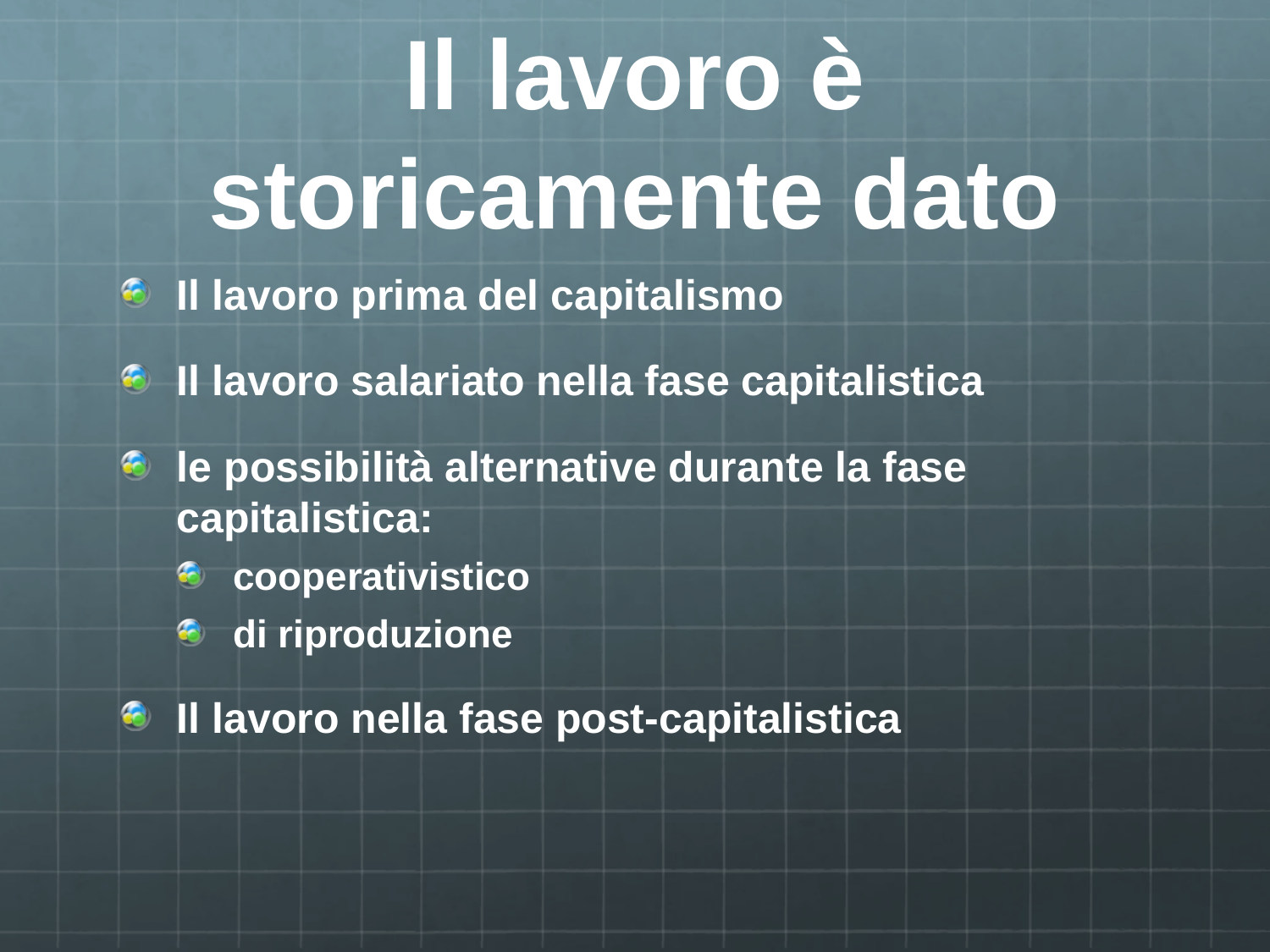

# Il lavoro è storicamente dato
Il lavoro prima del capitalismo
Il lavoro salariato nella fase capitalistica
le possibilità alternative durante la fase capitalistica:
cooperativistico
di riproduzione
Il lavoro nella fase post-capitalistica